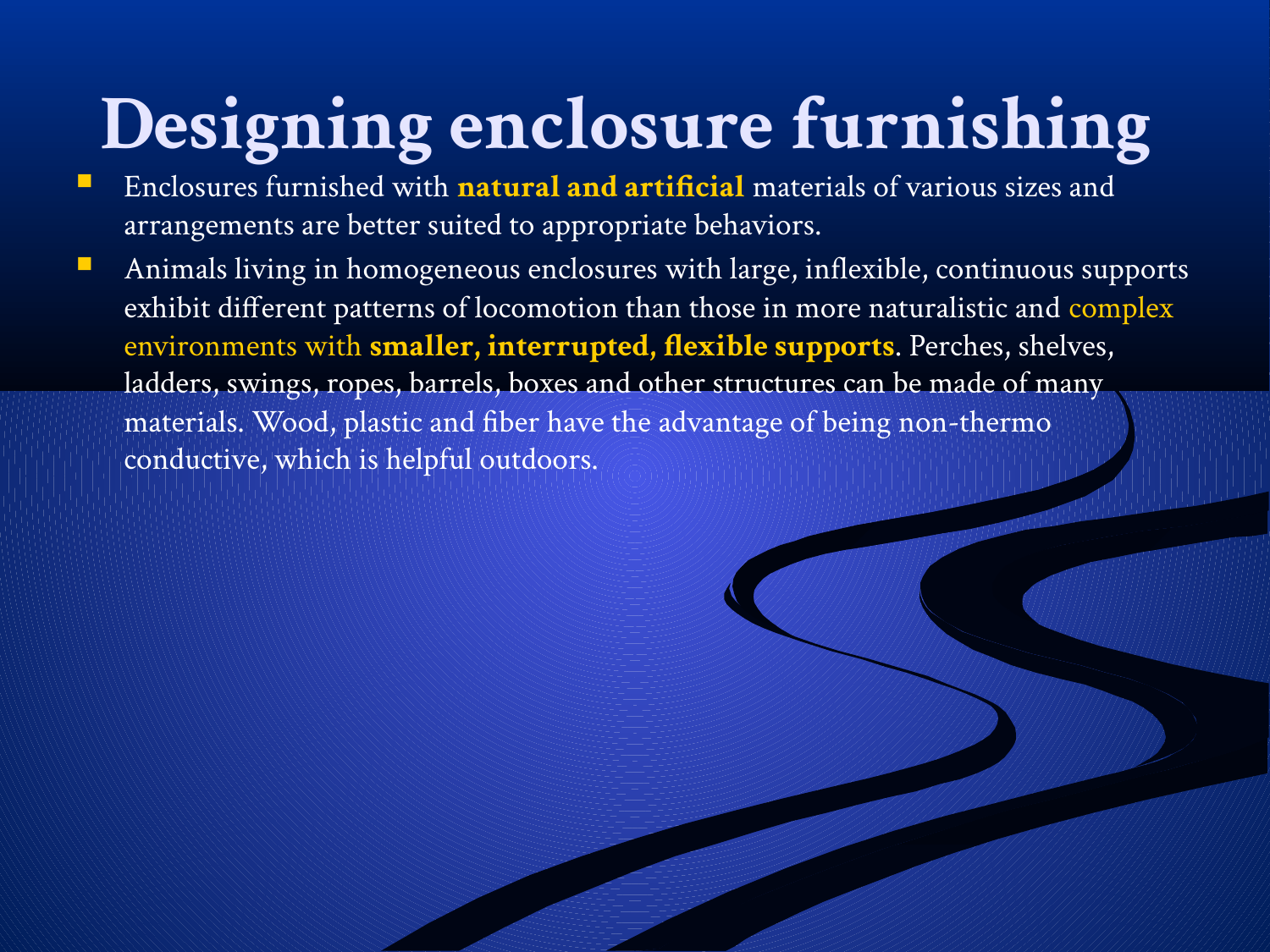

# Designing enclosure furnishing
Enclosures furnished with natural and artificial materials of various sizes and arrangements are better suited to appropriate behaviors.
Animals living in homogeneous enclosures with large, inflexible, continuous supports exhibit different patterns of locomotion than those in more naturalistic and complex environments with smaller, interrupted, flexible supports. Perches, shelves, ladders, swings, ropes, barrels, boxes and other structures can be made of many materials. Wood, plastic and fiber have the advantage of being non-thermo conductive, which is helpful outdoors.